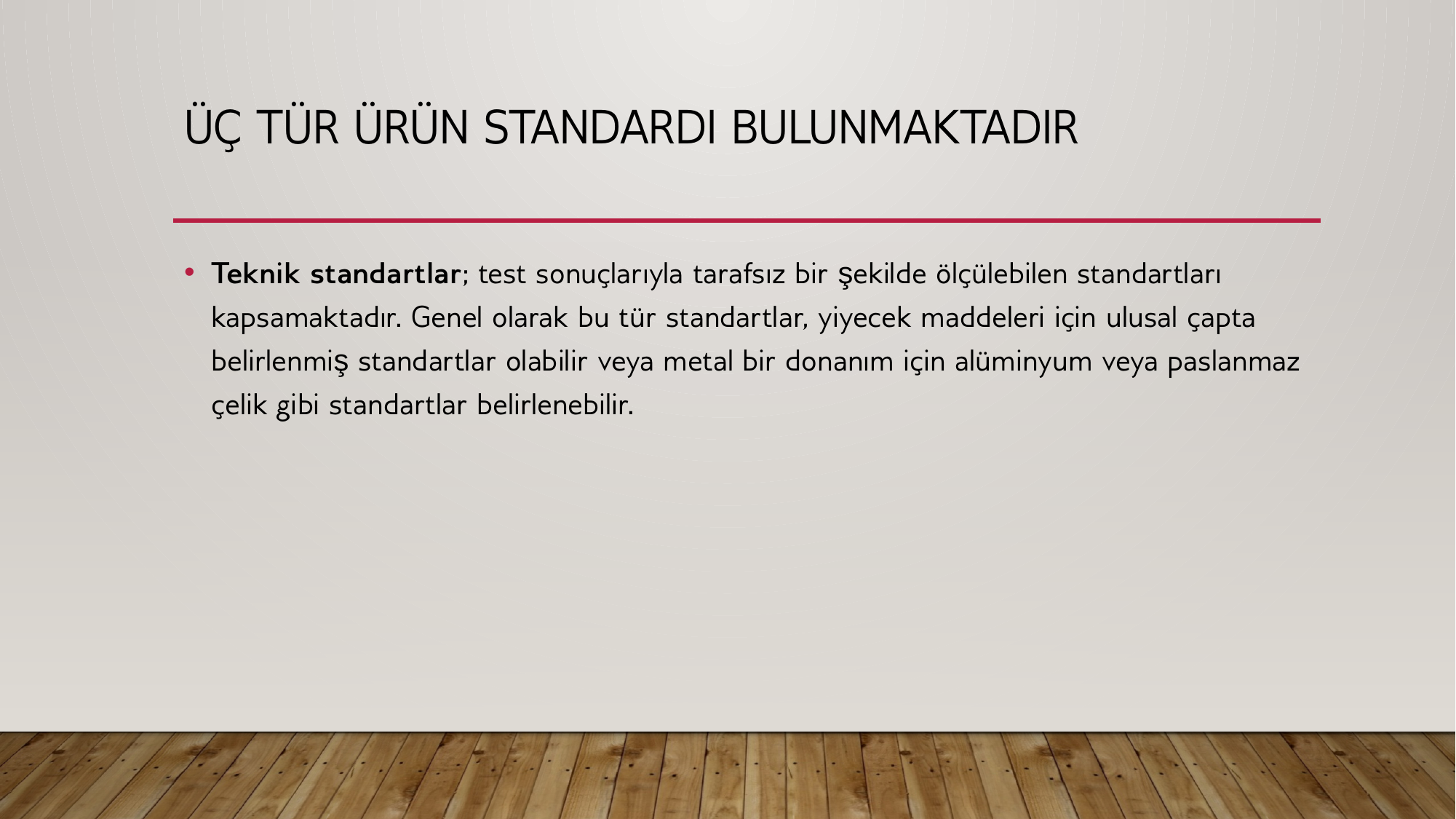

# Üç tür ürün standardı bulunmaktadır
Teknik standartlar; test sonuçlarıyla tarafsız bir şekilde ölçülebilen standartları kapsamaktadır. Genel olarak bu tür standartlar, yiyecek maddeleri için ulusal çapta belirlenmiş standartlar olabilir veya metal bir donanım için alüminyum veya paslanmaz çelik gibi standartlar belirlenebilir.